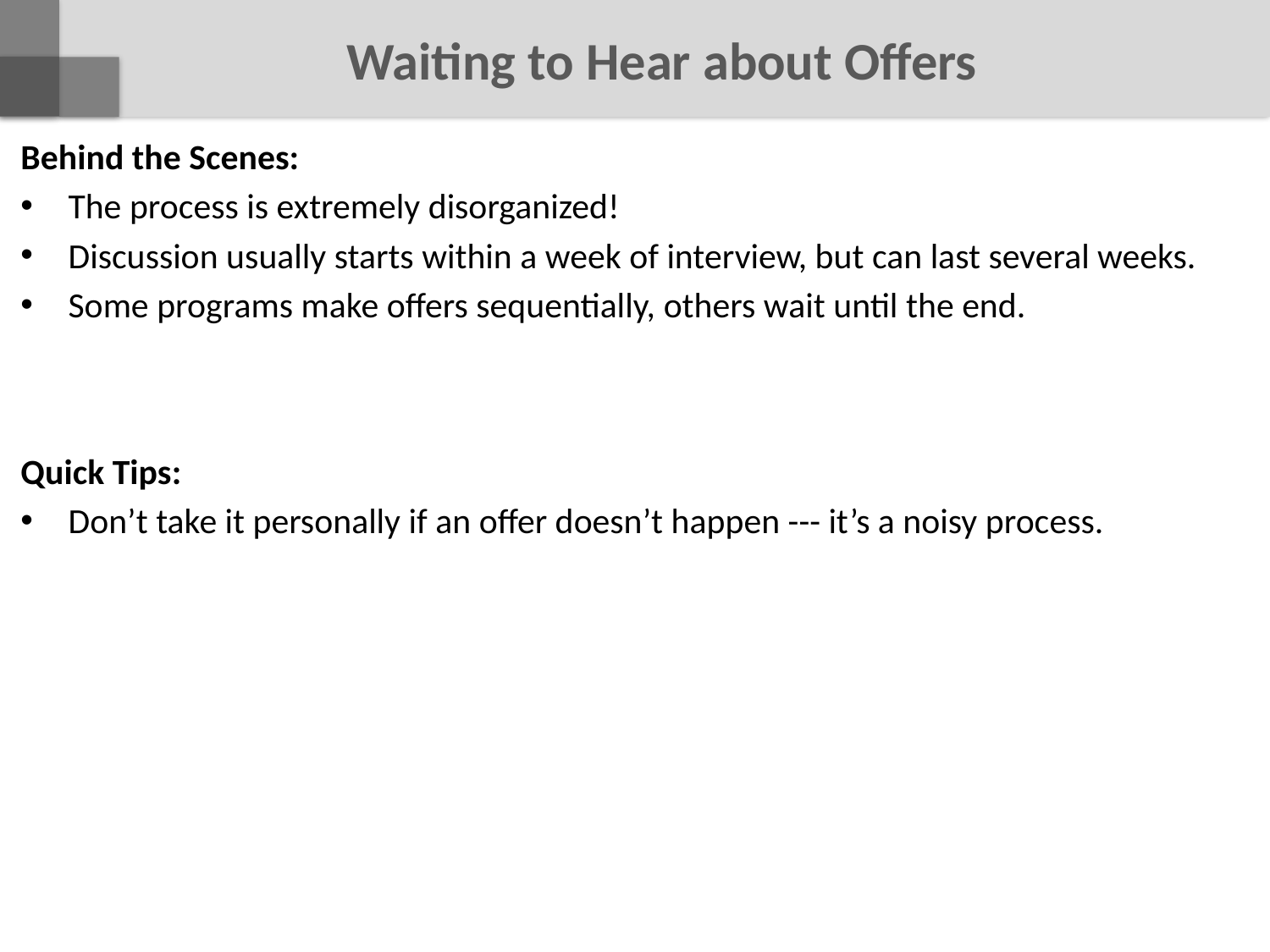

# Waiting to Hear about Offers
Behind the Scenes:
The process is extremely disorganized!
Discussion usually starts within a week of interview, but can last several weeks.
Some programs make offers sequentially, others wait until the end.

Quick Tips:
Don’t take it personally if an offer doesn’t happen --- it’s a noisy process.